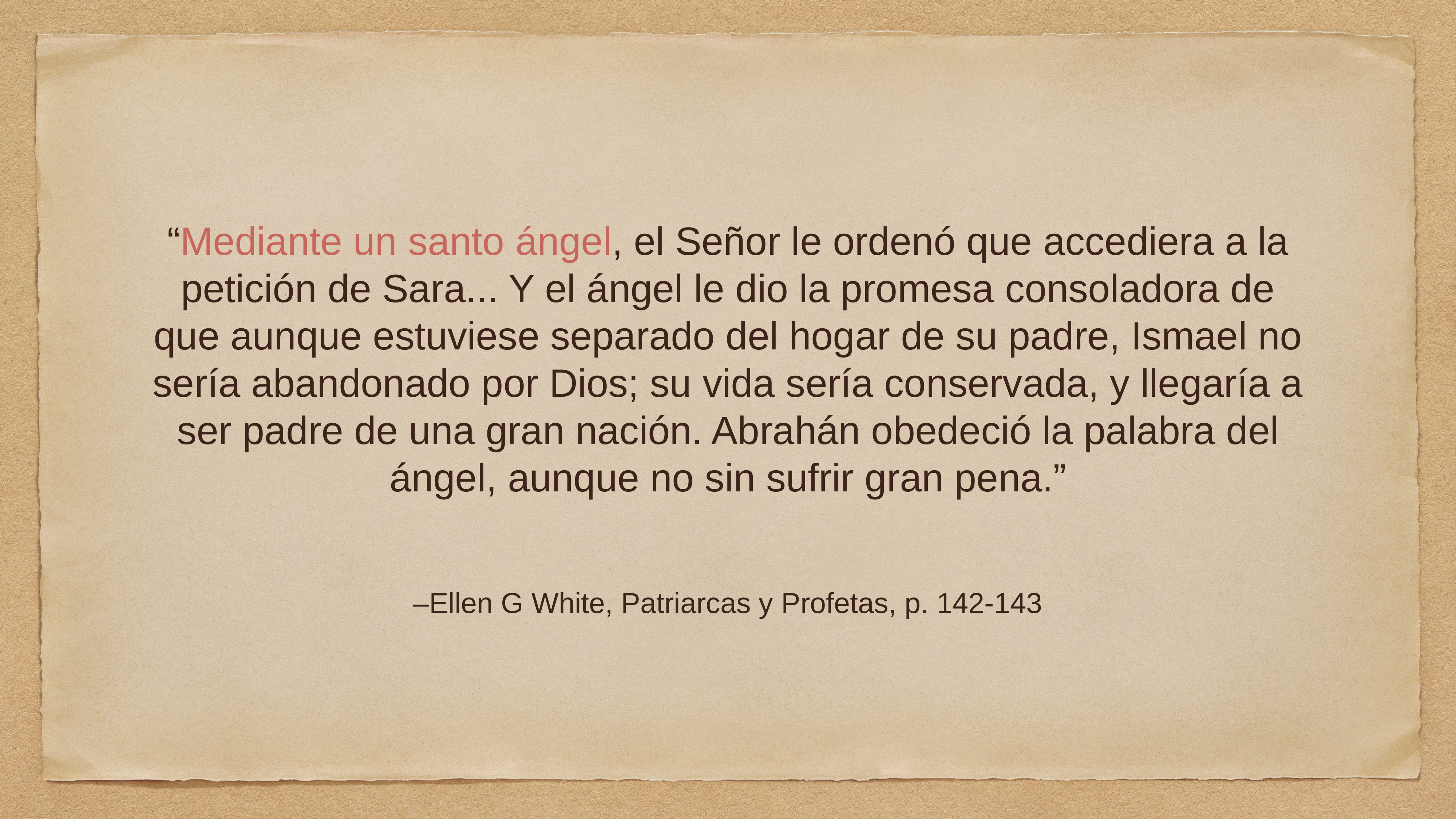

“Mediante un santo ángel, el Señor le ordenó que accediera a la petición de Sara... Y el ángel le dio la promesa consoladora de que aunque estuviese separado del hogar de su padre, Ismael no sería abandonado por Dios; su vida sería conservada, y llegaría a ser padre de una gran nación. Abrahán obedeció la palabra del ángel, aunque no sin sufrir gran pena.”
–Ellen G White, Patriarcas y Profetas, p. 142-143